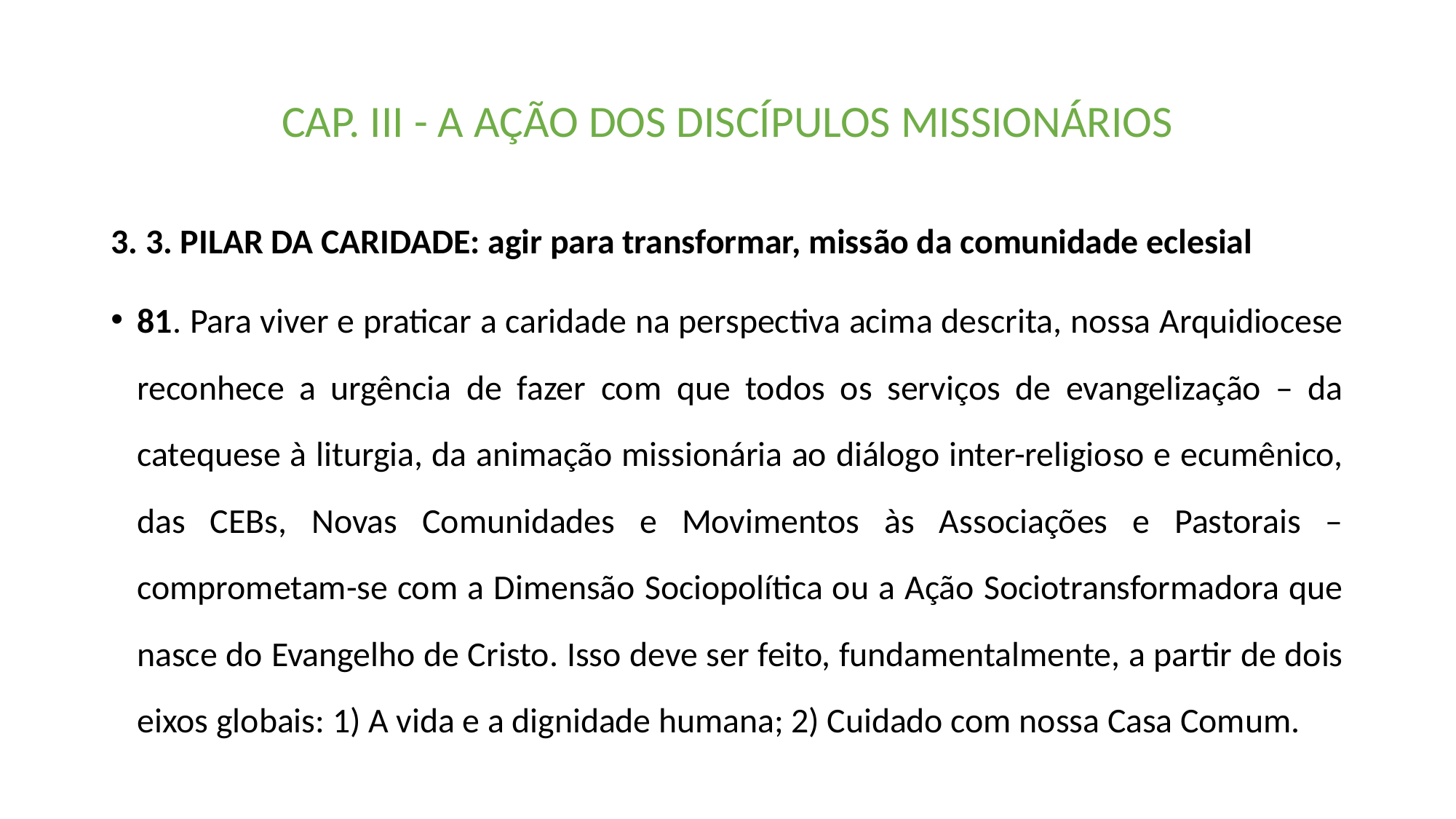

# CAP. III - A AÇÃO DOS DISCÍPULOS MISSIONÁRIOS
3. 3. PILAR DA CARIDADE: agir para transformar, missão da comunidade eclesial
81. Para viver e praticar a caridade na perspectiva acima descrita, nossa Arquidiocese reconhece a urgência de fazer com que todos os serviços de evangelização – da catequese à liturgia, da animação missionária ao diálogo inter-religioso e ecumênico, das CEBs, Novas Comunidades e Movimentos às Associações e Pastorais – comprometam-se com a Dimensão Sociopolítica ou a Ação Sociotransformadora que nasce do Evangelho de Cristo. Isso deve ser feito, fundamentalmente, a partir de dois eixos globais: 1) A vida e a dignidade humana; 2) Cuidado com nossa Casa Comum.